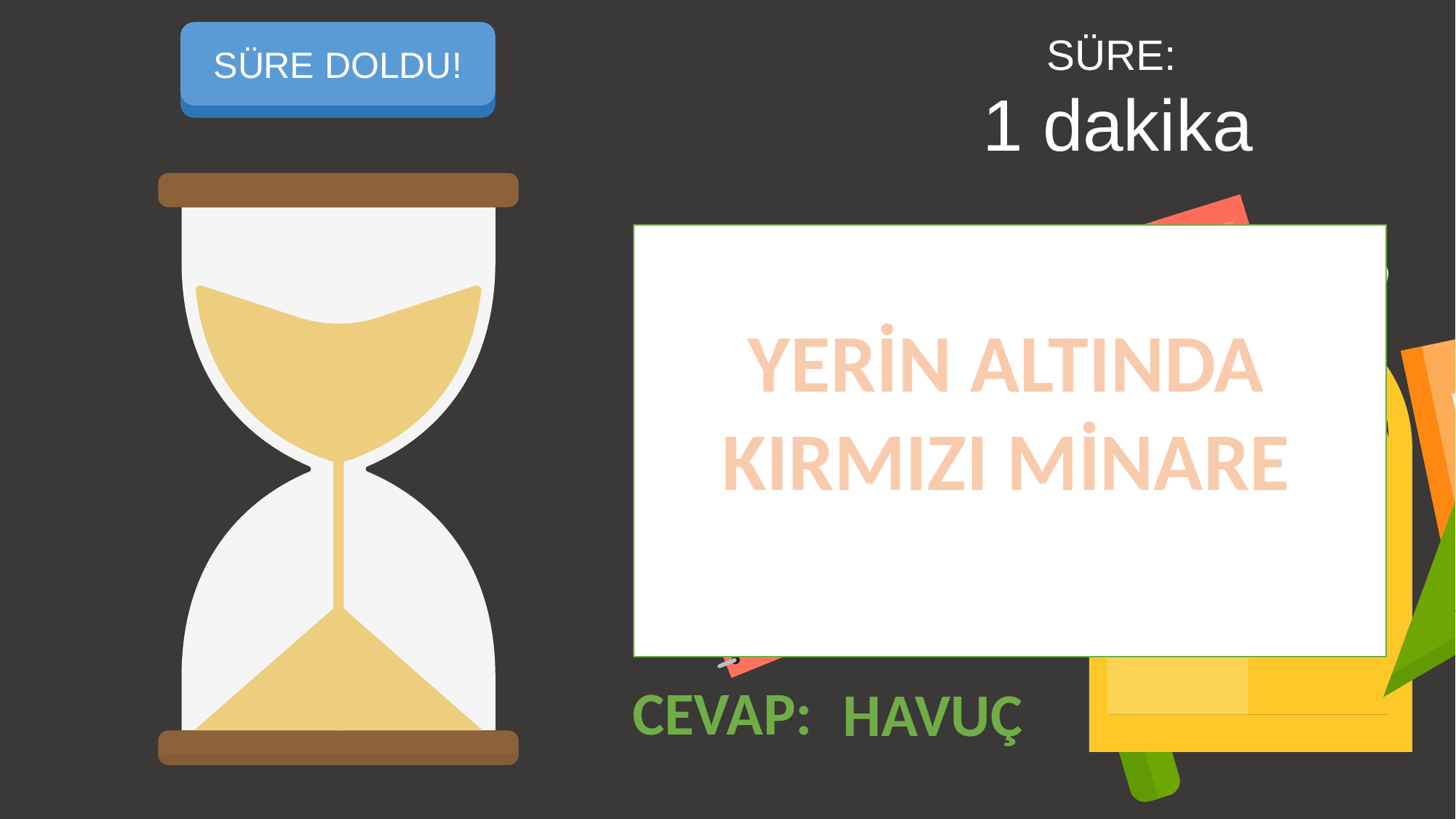

SÜREYİ BAŞLAT

SÜRE DOLDU!

SÜRE:
1 dakika

YERİN ALTINDA KIRMIZI MİNARE

CEVAP:
HAVUÇ